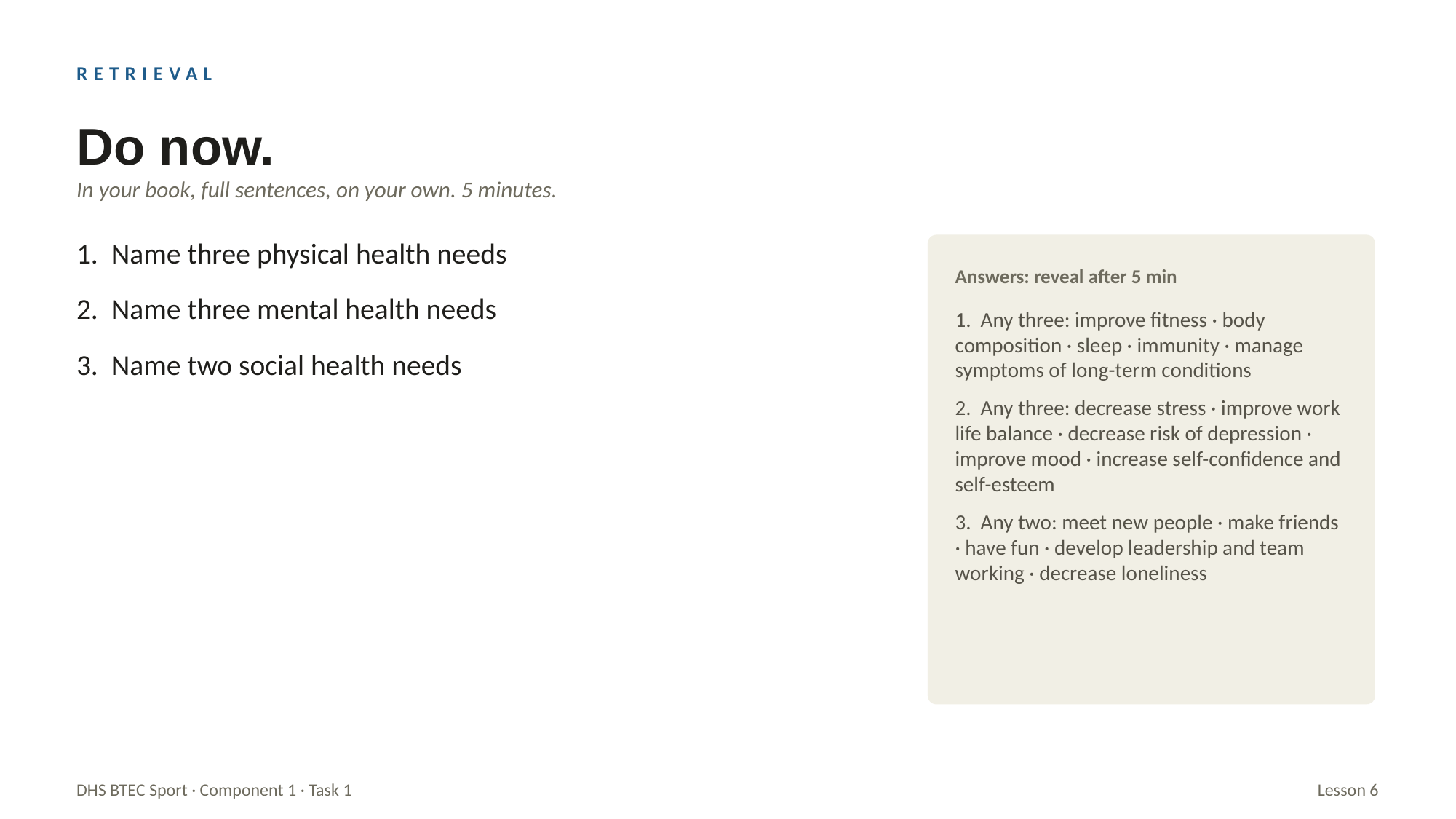

RETRIEVAL
Do now.
In your book, full sentences, on your own. 5 minutes.
1.  Name three physical health needs
2.  Name three mental health needs
3.  Name two social health needs

Answers: reveal after 5 min
1.  Any three: improve fitness · body composition · sleep · immunity · manage symptoms of long-term conditions
2.  Any three: decrease stress · improve work life balance · decrease risk of depression · improve mood · increase self-confidence and self-esteem
3.  Any two: meet new people · make friends · have fun · develop leadership and team working · decrease loneliness
DHS BTEC Sport · Component 1 · Task 1
Lesson 6